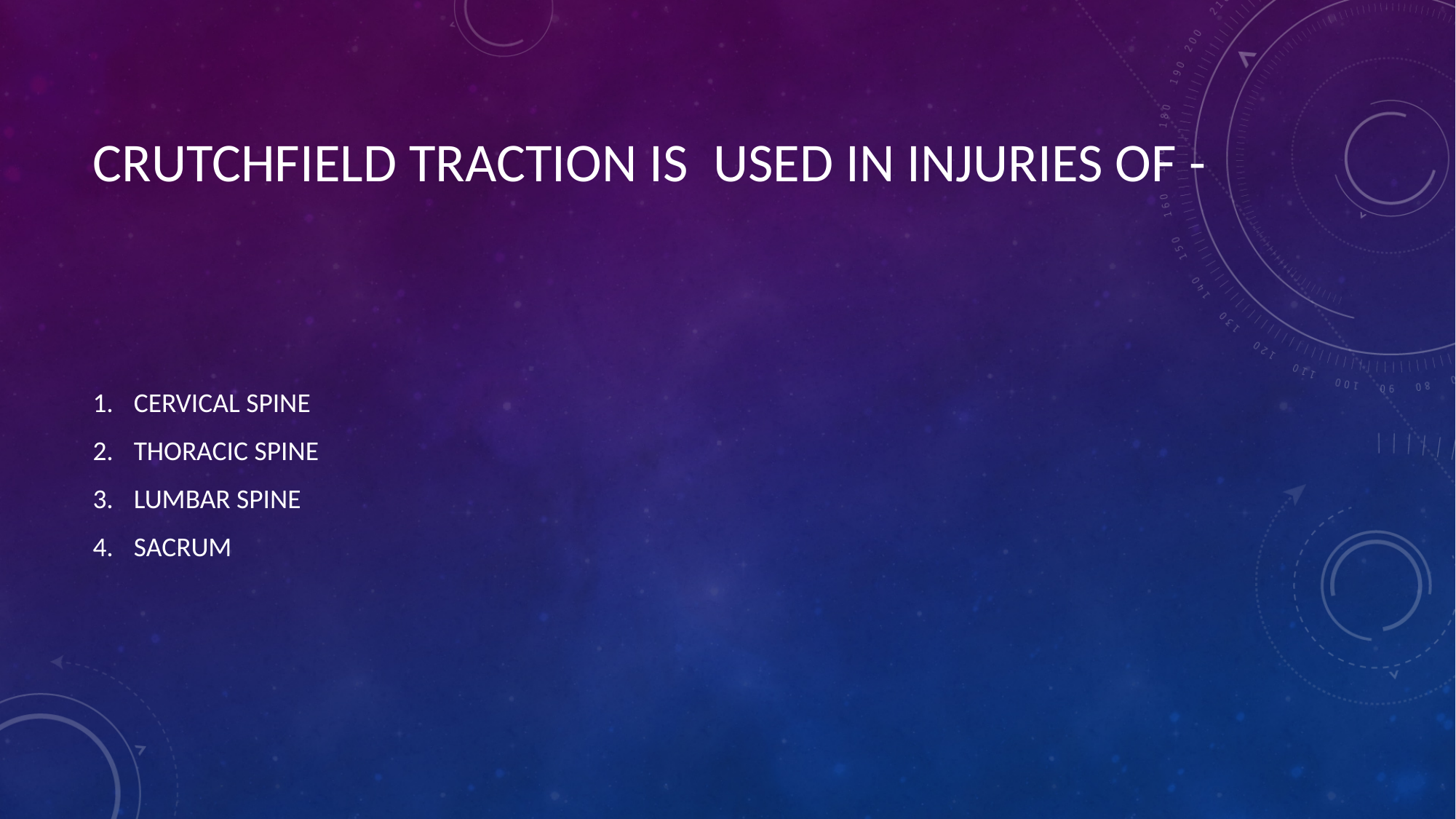

# CRUTCHFIELD TRACTION IS  USED IN INJURIES OF -
CERVICAL SPINE
THORACIC SPINE
LUMBAR SPINE
SACRUM